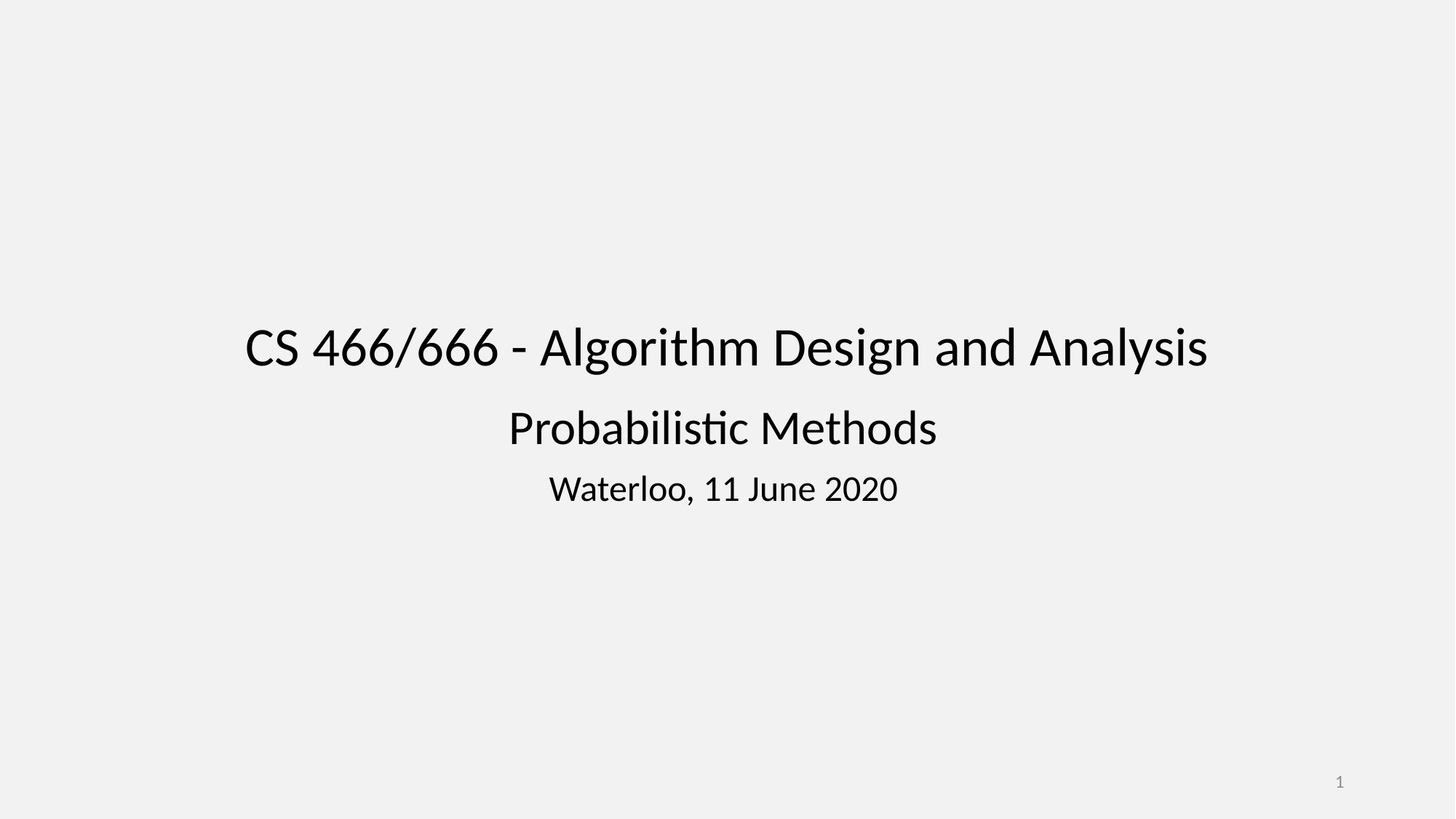

# CS 466/666 - Algorithm Design and Analysis
Probabilistic Methods
Waterloo, 11 June 2020
1